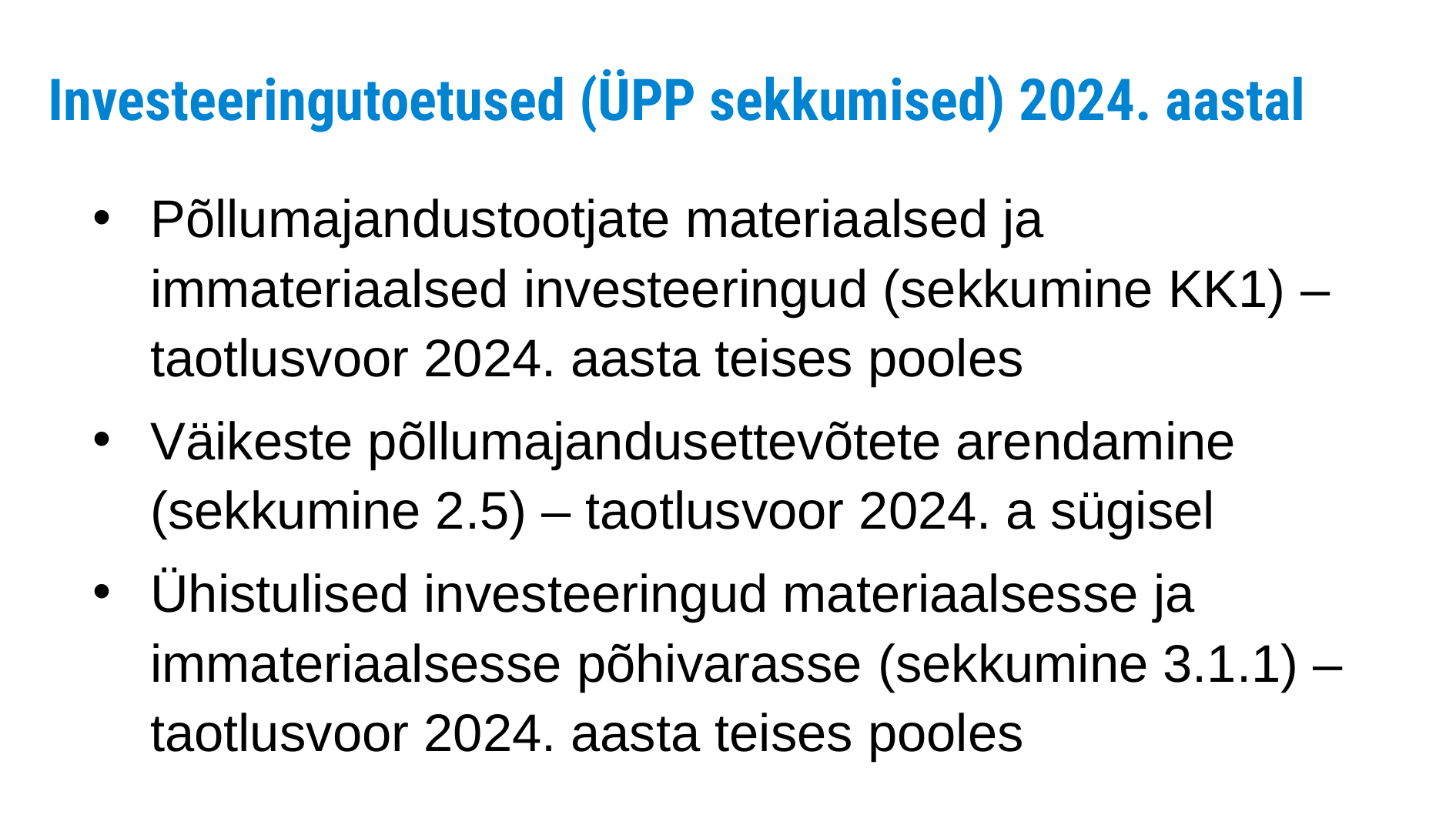

# Investeeringutoetused (ÜPP sekkumised) 2024. aastal
Põllumajandustootjate materiaalsed ja immateriaalsed investeeringud (sekkumine KK1) – taotlusvoor 2024. aasta teises pooles
Väikeste põllumajandusettevõtete arendamine (sekkumine 2.5) – taotlusvoor 2024. a sügisel
Ühistulised investeeringud materiaalsesse ja immateriaalsesse põhivarasse (sekkumine 3.1.1) – taotlusvoor 2024. aasta teises pooles